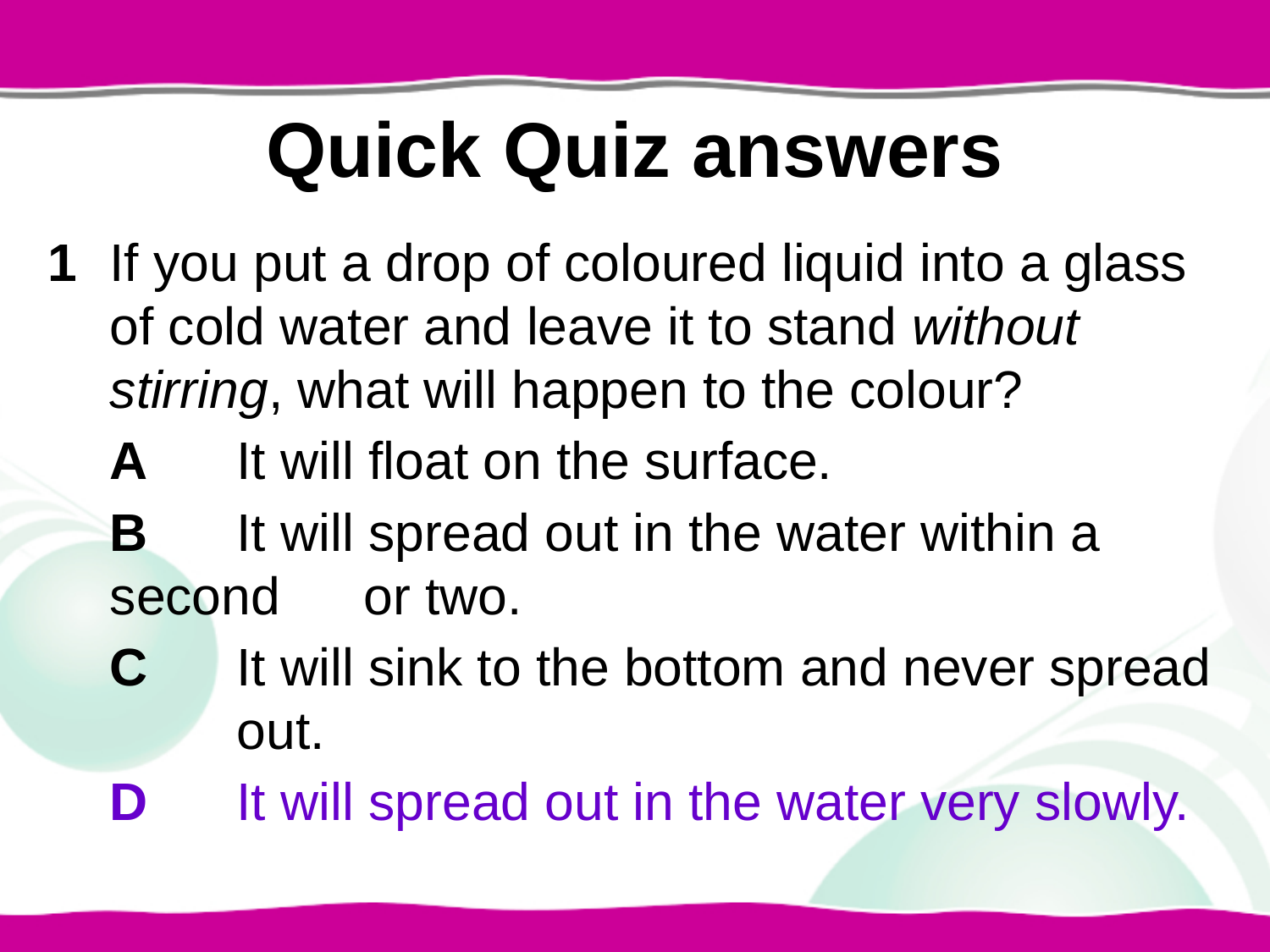

# Quick Quiz answers
1	If you put a drop of coloured liquid into a glass of cold water and leave it to stand without stirring, what will happen to the colour?
	A	It will float on the surface.
	B	It will spread out in the water within a second 	or two.
	C	It will sink to the bottom and never spread 	out.
	D	It will spread out in the water very slowly.